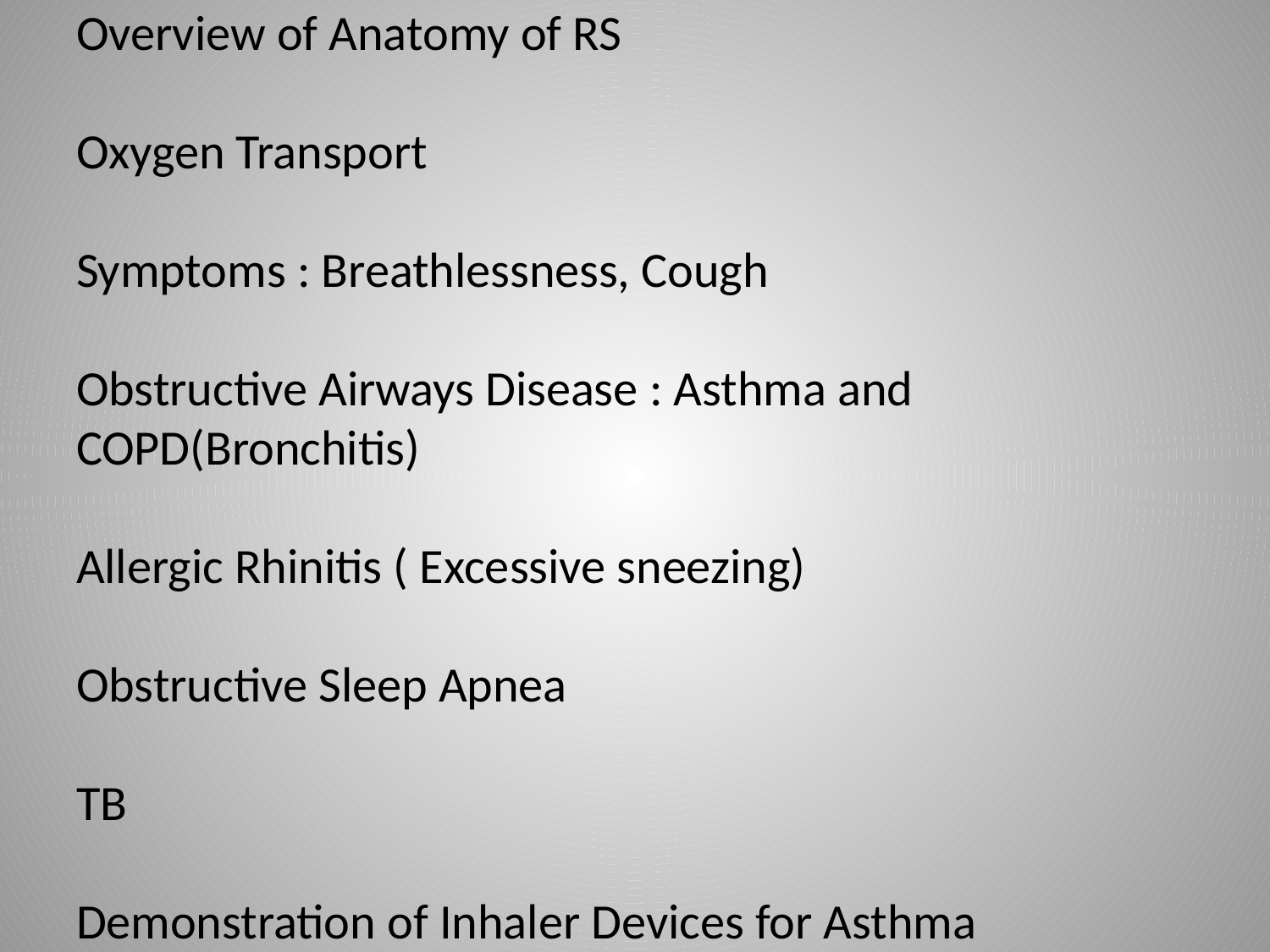

# Overview of Anatomy of RS Oxygen Transport Symptoms : Breathlessness, Cough Obstructive Airways Disease : Asthma and COPD(Bronchitis) Allergic Rhinitis ( Excessive sneezing) Obstructive Sleep Apnea TB Demonstration of Inhaler Devices for Asthma